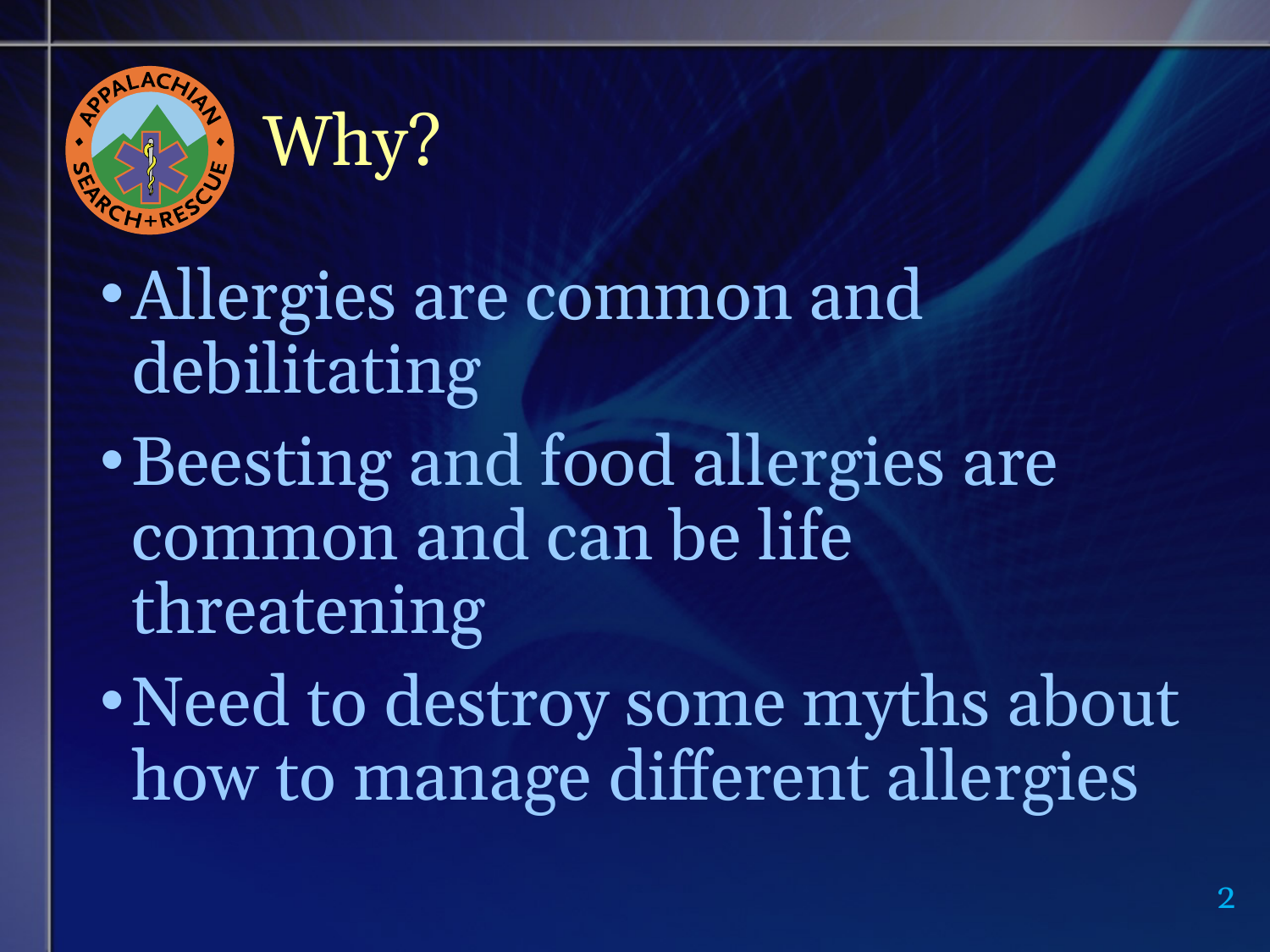

# Why?
Allergies are common and debilitating
Beesting and food allergies are common and can be life threatening
Need to destroy some myths about how to manage different allergies